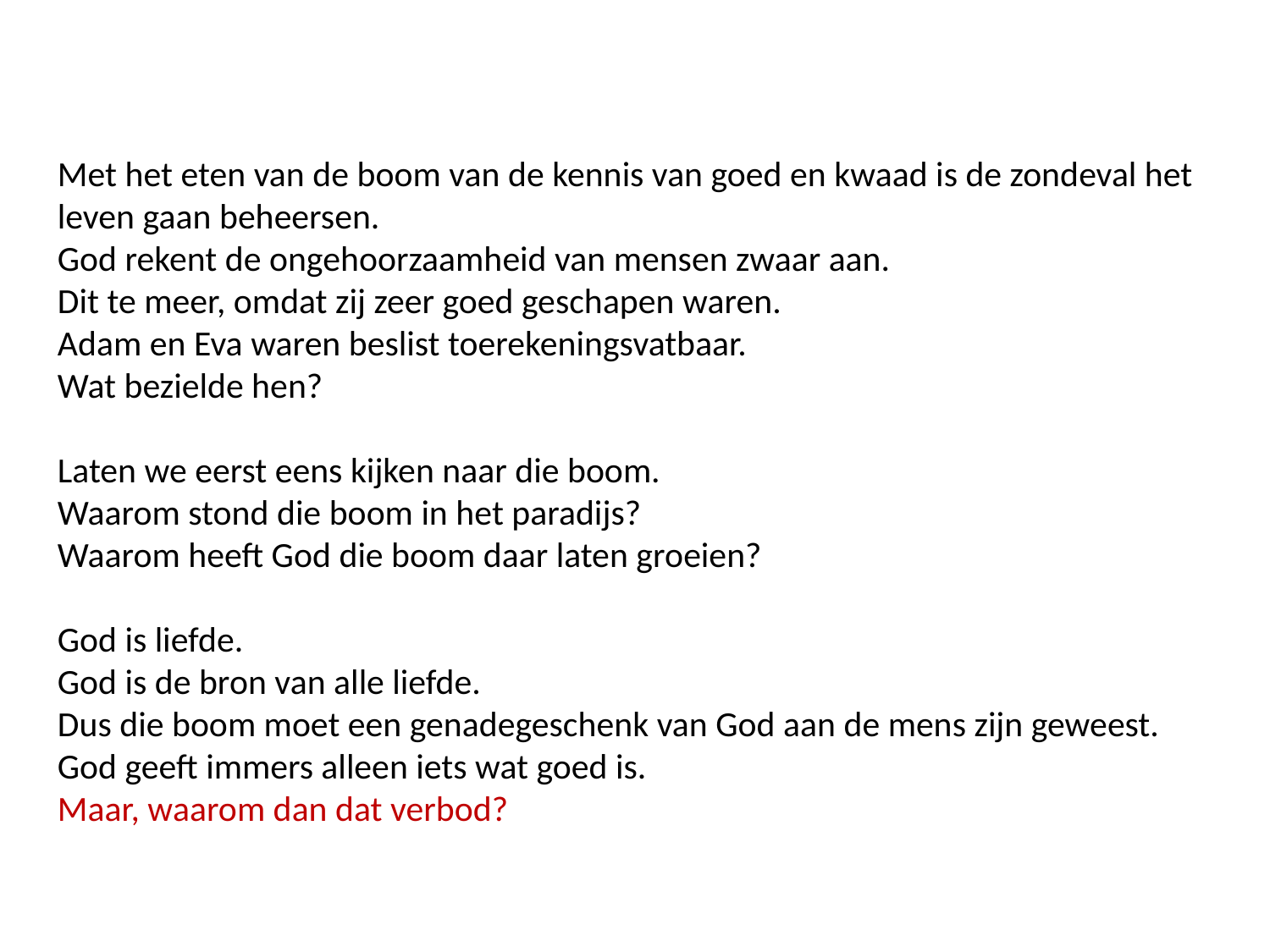

Met het eten van de boom van de kennis van goed en kwaad is de zondeval het leven gaan beheersen.
God rekent de ongehoorzaamheid van mensen zwaar aan.
Dit te meer, omdat zij zeer goed geschapen waren.
Adam en Eva waren beslist toerekeningsvatbaar.
Wat bezielde hen?

Laten we eerst eens kijken naar die boom.
Waarom stond die boom in het paradijs?
Waarom heeft God die boom daar laten groeien?

God is liefde.
God is de bron van alle liefde.
Dus die boom moet een genadegeschenk van God aan de mens zijn geweest.
God geeft immers alleen iets wat goed is.
Maar, waarom dan dat verbod?